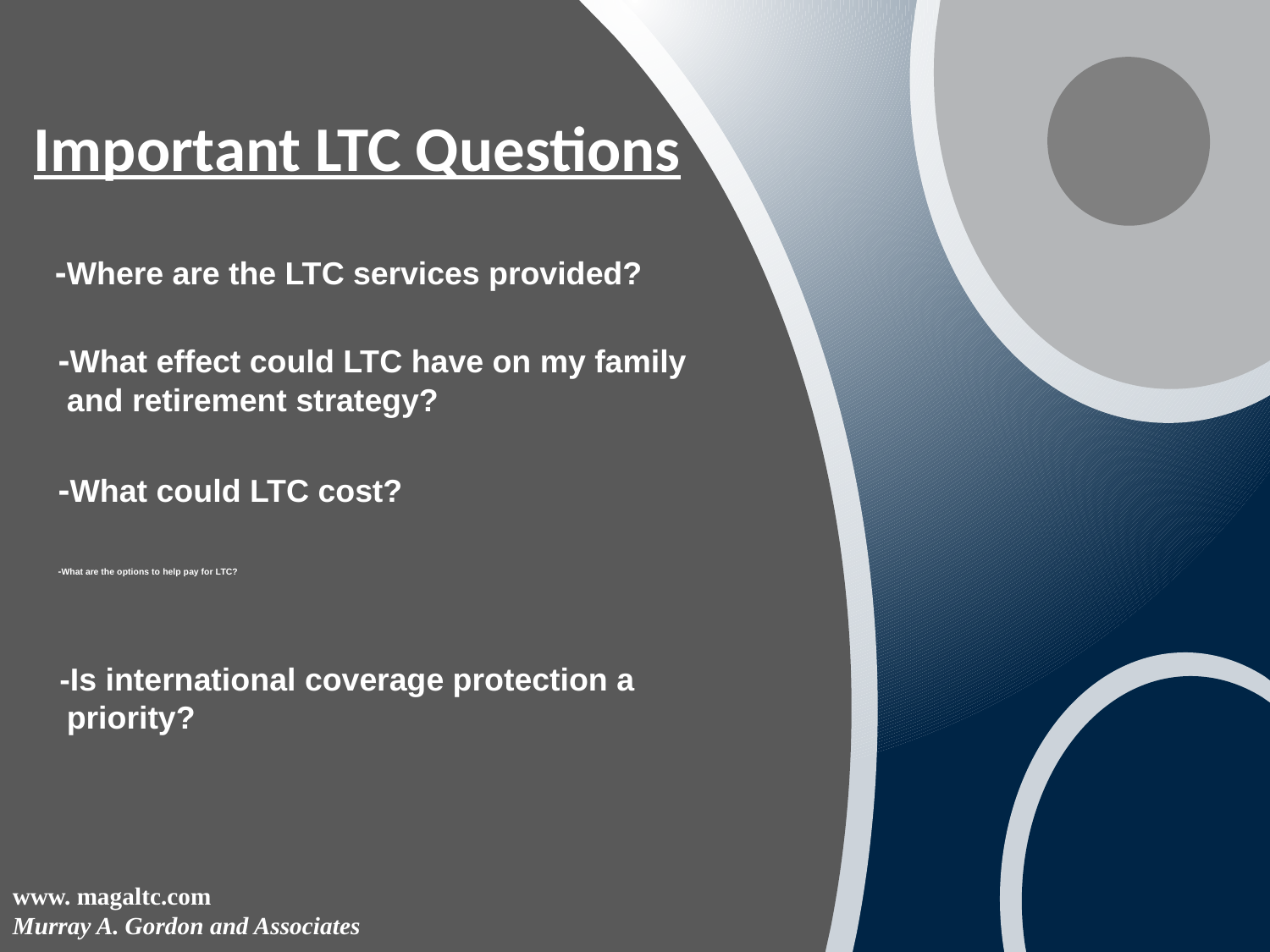

Important LTC Questions
4
-Where are the LTC services provided?
-What effect could LTC have on my family
 and retirement strategy?
-What could LTC cost?
# -What are the options to help pay for LTC?

-Is international coverage protection a
 priority?

www. magaltc.com
Murray A. Gordon and Associates